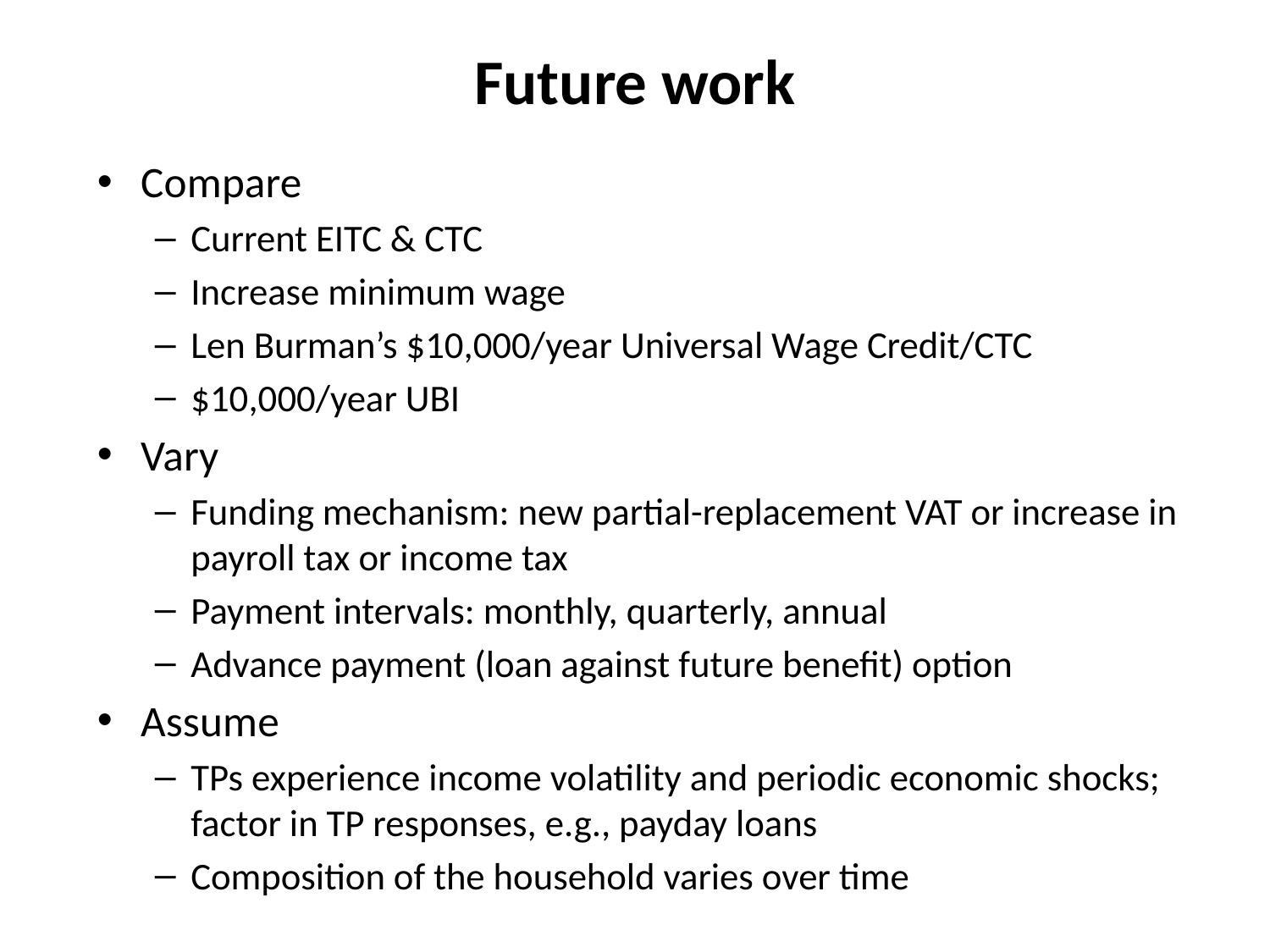

# Future work
Compare
Current EITC & CTC
Increase minimum wage
Len Burman’s $10,000/year Universal Wage Credit/CTC
$10,000/year UBI
Vary
Funding mechanism: new partial-replacement VAT or increase in payroll tax or income tax
Payment intervals: monthly, quarterly, annual
Advance payment (loan against future benefit) option
Assume
TPs experience income volatility and periodic economic shocks; factor in TP responses, e.g., payday loans
Composition of the household varies over time